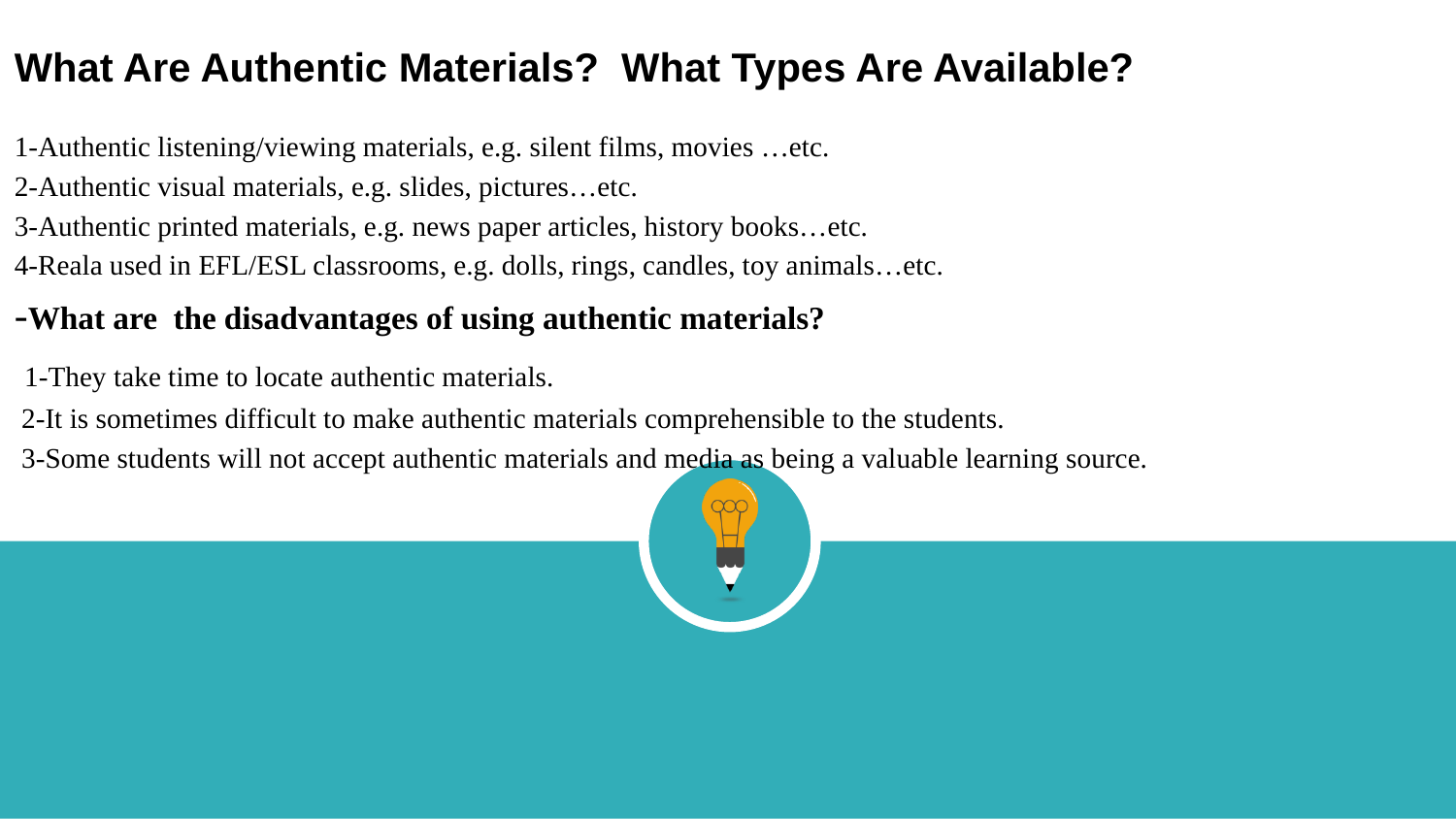

What Are Authentic Materials?  What Types Are Available?
1-Authentic listening/viewing materials, e.g. silent films, movies …etc.
2-Authentic visual materials, e.g. slides, pictures…etc.
3-Authentic printed materials, e.g. news paper articles, history books…etc.
4-Reala used in EFL/ESL classrooms, e.g. dolls, rings, candles, toy animals…etc.
-What are  the disadvantages of using authentic materials?
 1-They take time to locate authentic materials.
 2-It is sometimes difficult to make authentic materials comprehensible to the students.
 3-Some students will not accept authentic materials and media as being a valuable learning source.